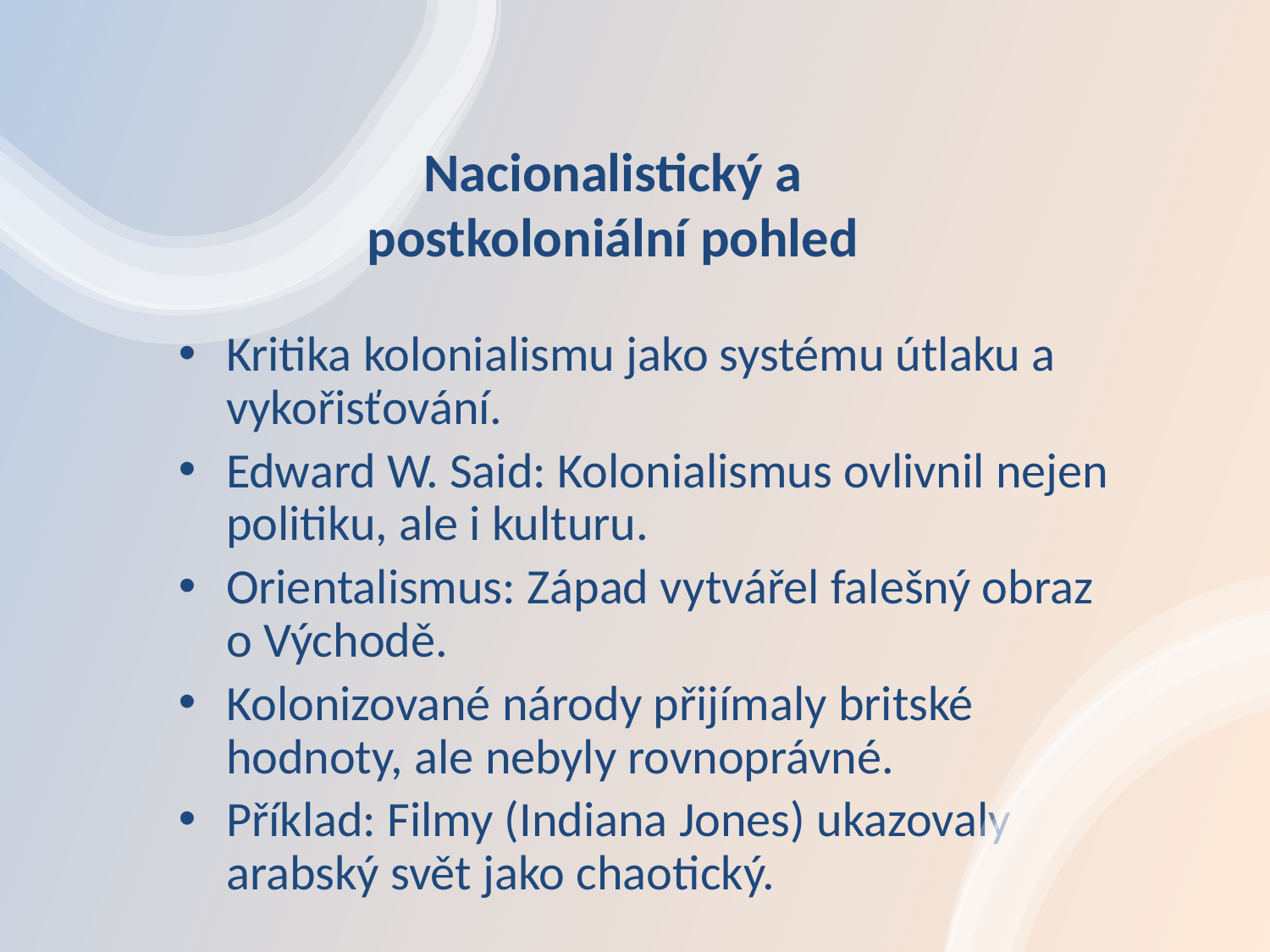

# Nacionalistický a postkoloniální pohled
Kritika kolonialismu jako systému útlaku a vykořisťování.
Edward W. Said: Kolonialismus ovlivnil nejen politiku, ale i kulturu.
Orientalismus: Západ vytvářel falešný obraz o Východě.
Kolonizované národy přijímaly britské hodnoty, ale nebyly rovnoprávné.
Příklad: Filmy (Indiana Jones) ukazovaly arabský svět jako chaotický.